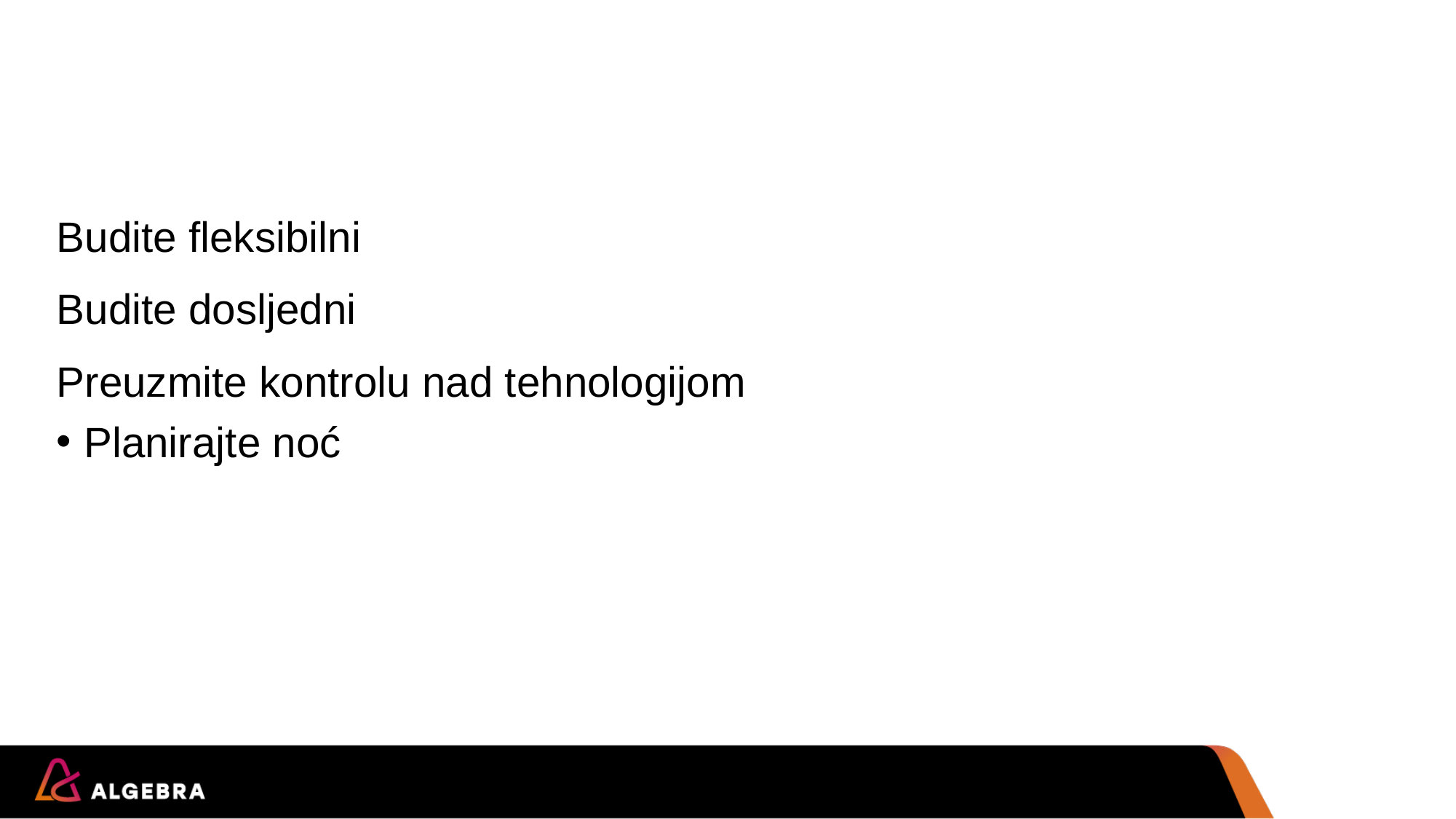

Budite fleksibilni
Budite dosljedni
Preuzmite kontrolu nad tehnologijom
Planirajte noć